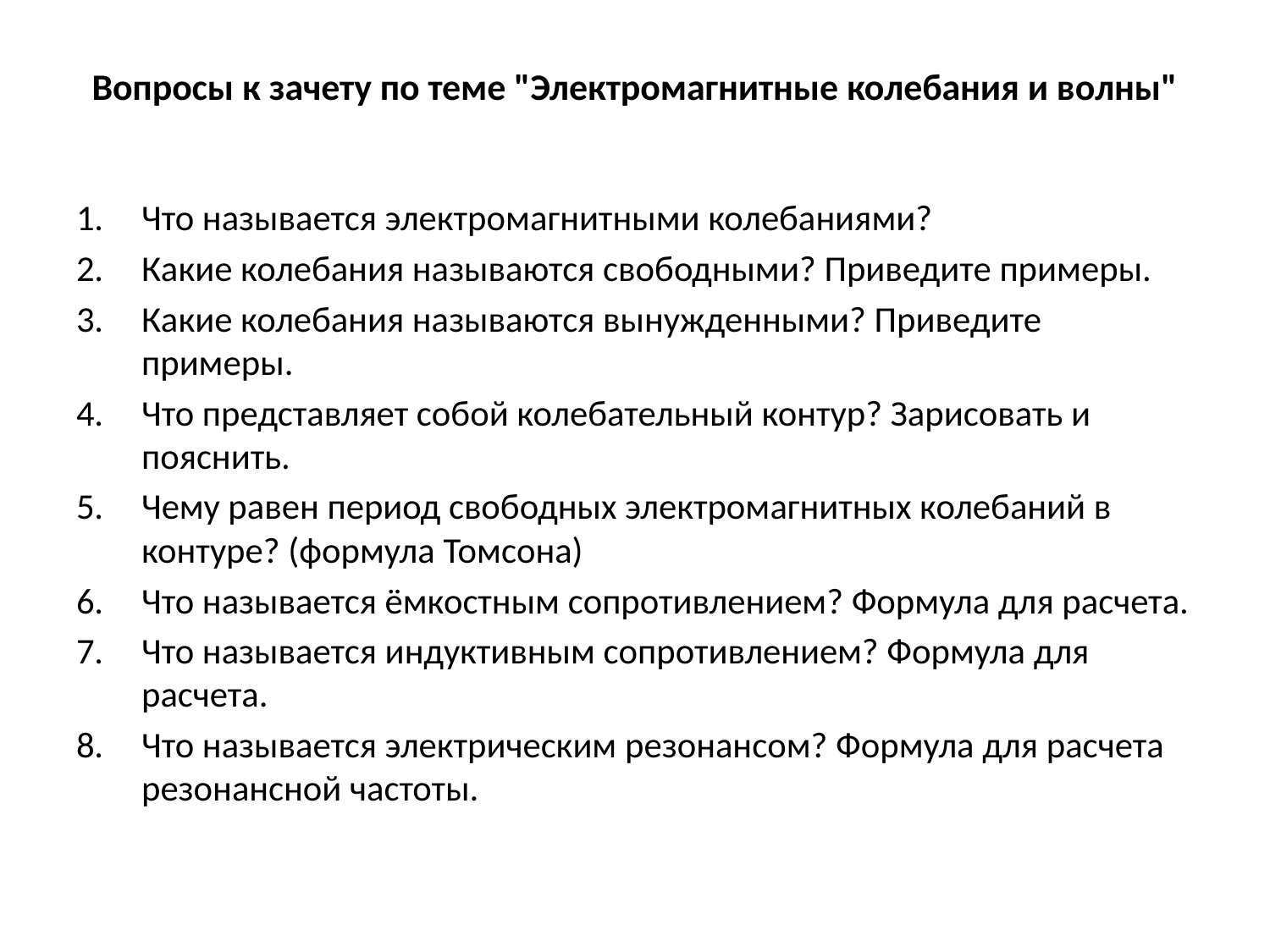

# Вопросы к зачету по теме "Электромагнитные колебания и волны"
Что называется электромагнитными колебаниями?
Какие колебания называются свободными? Приведите примеры.
Какие колебания называются вынужденными? Приведите примеры.
Что представляет собой колебательный контур? Зарисовать и пояснить.
Чему равен период свободных электромагнитных колебаний в контуре? (формула Томсона)
Что называется ёмкостным сопротивлением? Формула для расчета.
Что называется индуктивным сопротивлением? Формула для расчета.
Что называется электрическим резонансом? Формула для расчета резонансной частоты.